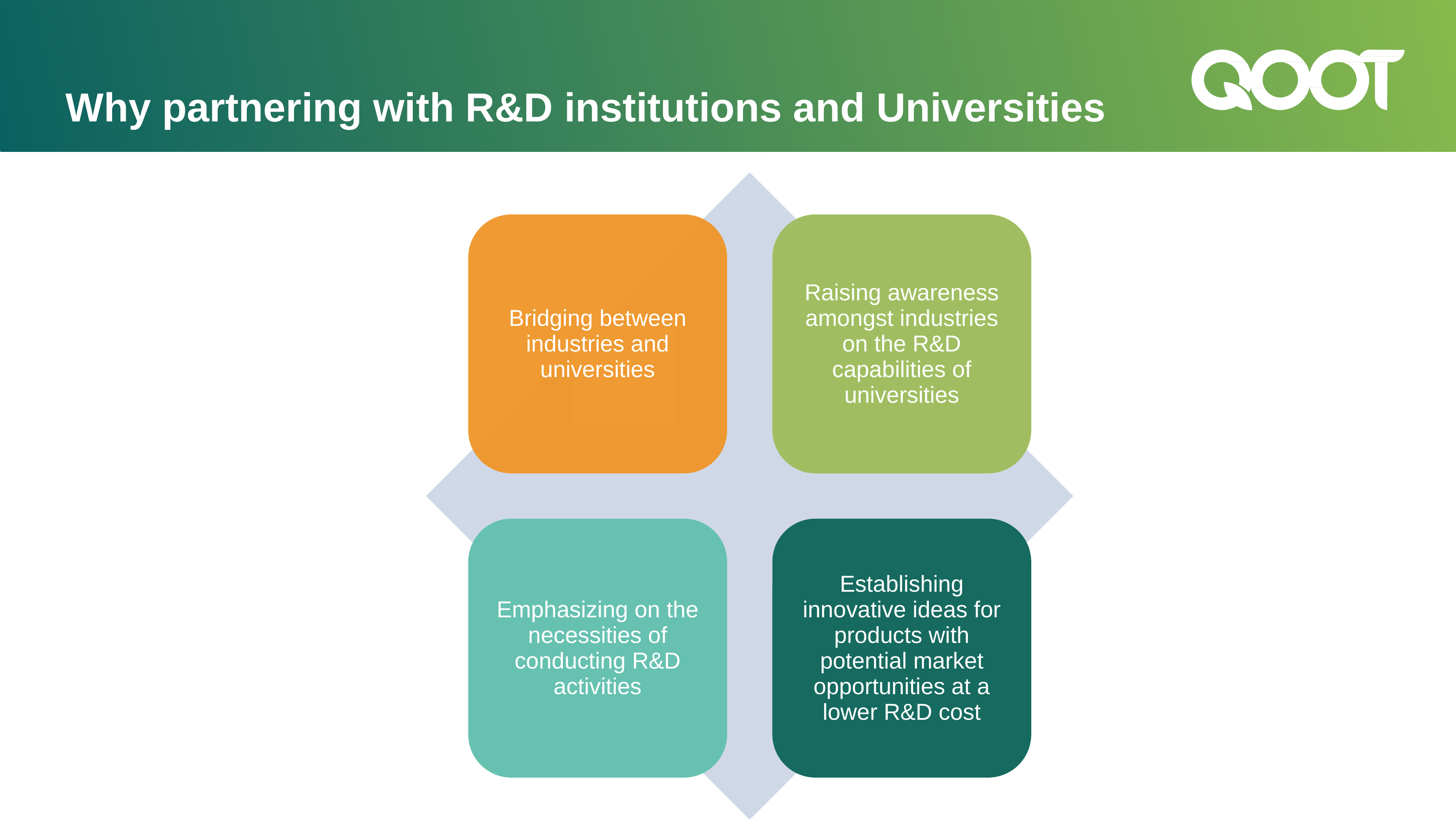

# Why partnering with R&D institutions and Universities
Bridging between industries and universities
Raising awareness amongst industries on the R&D capabilities of universities
Emphasizing on the necessities of conducting R&D activities
Establishing innovative ideas for products with potential market opportunities at a lower R&D cost